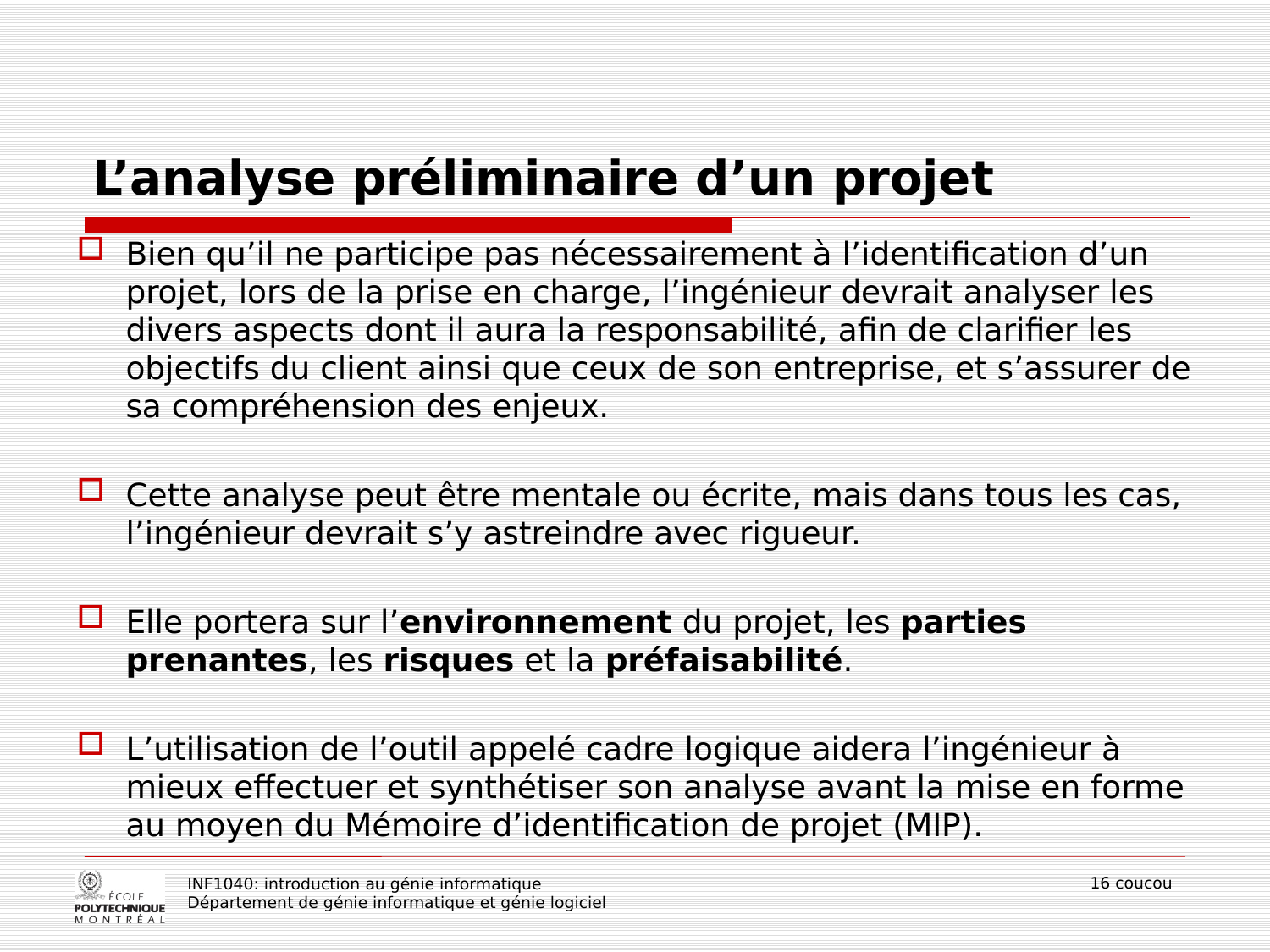

# L’analyse préliminaire d’un projet
Bien qu’il ne participe pas nécessairement à l’identification d’un projet, lors de la prise en charge, l’ingénieur devrait analyser les divers aspects dont il aura la responsabilité, afin de clarifier les objectifs du client ainsi que ceux de son entreprise, et s’assurer de sa compréhension des enjeux.

Cette analyse peut être mentale ou écrite, mais dans tous les cas, l’ingénieur devrait s’y astreindre avec rigueur.

Elle portera sur l’environnement du projet, les parties prenantes, les risques et la préfaisabilité.

L’utilisation de l’outil appelé cadre logique aidera l’ingénieur à mieux effectuer et synthétiser son analyse avant la mise en forme au moyen du Mémoire d’identification de projet (MIP).
16 coucou
INF1040: introduction au génie informatique
Département de génie informatique et génie logiciel